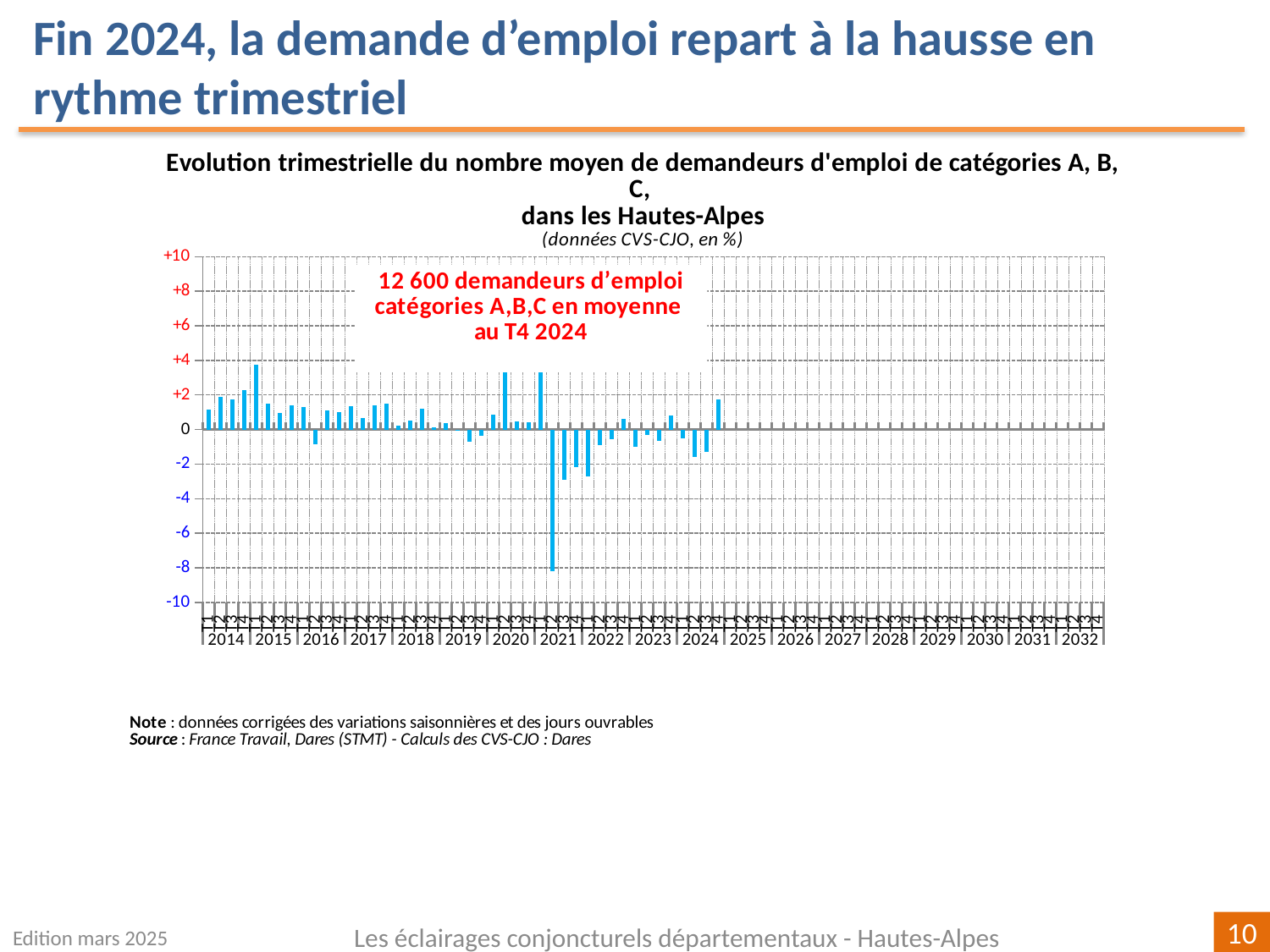

Fin 2024, la demande d’emploi repart à la hausse en
rythme trimestriel

[unsupported chart]

Edition mars 2025
Les éclairages conjoncturels départementaux - Hautes-Alpes
10